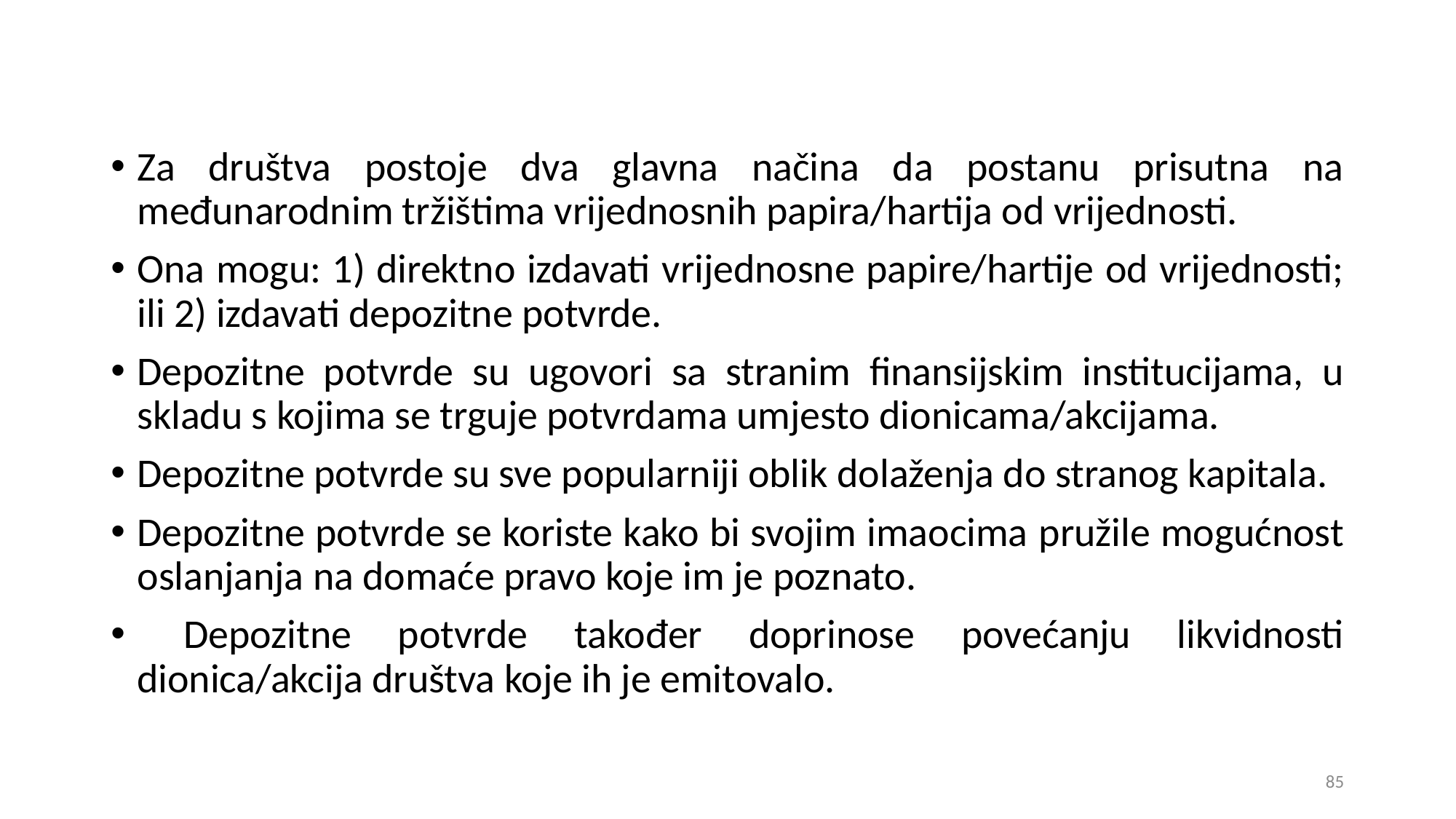

Za društva postoje dva glavna načina da postanu prisutna na međunarodnim tržištima vrijednosnih papira/hartija od vrijednosti.
Ona mogu: 1) direktno izdavati vrijednosne papire/hartije od vrijednosti; ili 2) izdavati depozitne potvrde.
Depozitne potvrde su ugovori sa stranim finansijskim institucijama, u skladu s kojima se trguje potvrdama umjesto dionicama/akcijama.
Depozitne potvrde su sve popularniji oblik dolaženja do stranog kapitala.
Depozitne potvrde se koriste kako bi svojim imaocima pružile mogućnost oslanjanja na domaće pravo koje im je poznato.
 Depozitne potvrde također doprinose povećanju likvidnosti dionica/akcija društva koje ih je emitovalo.
85